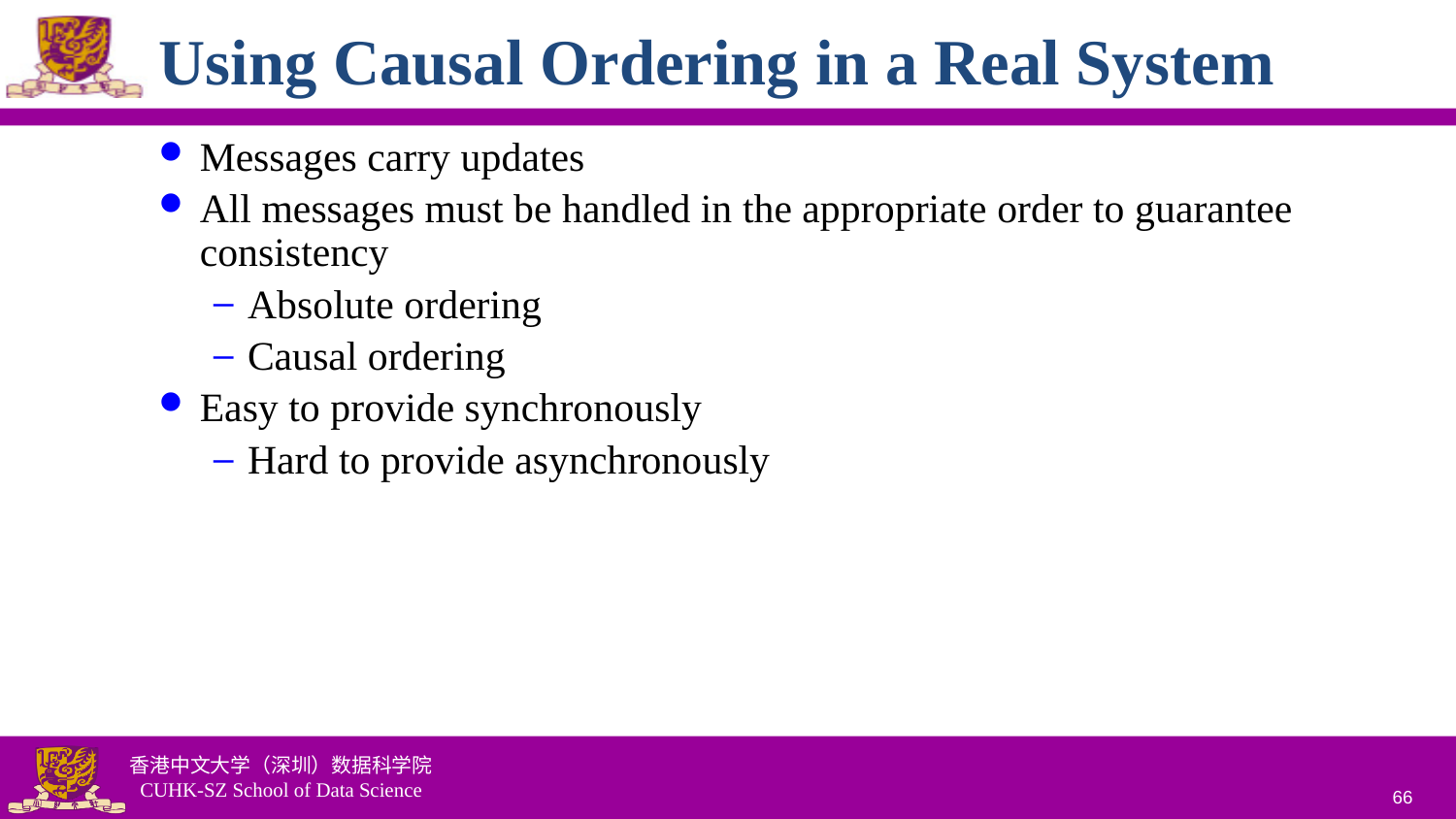

# Using Causal Ordering in a Real System
Messages carry updates
All messages must be handled in the appropriate order to guarantee consistency
Absolute ordering
Causal ordering
Easy to provide synchronously
Hard to provide asynchronously
66